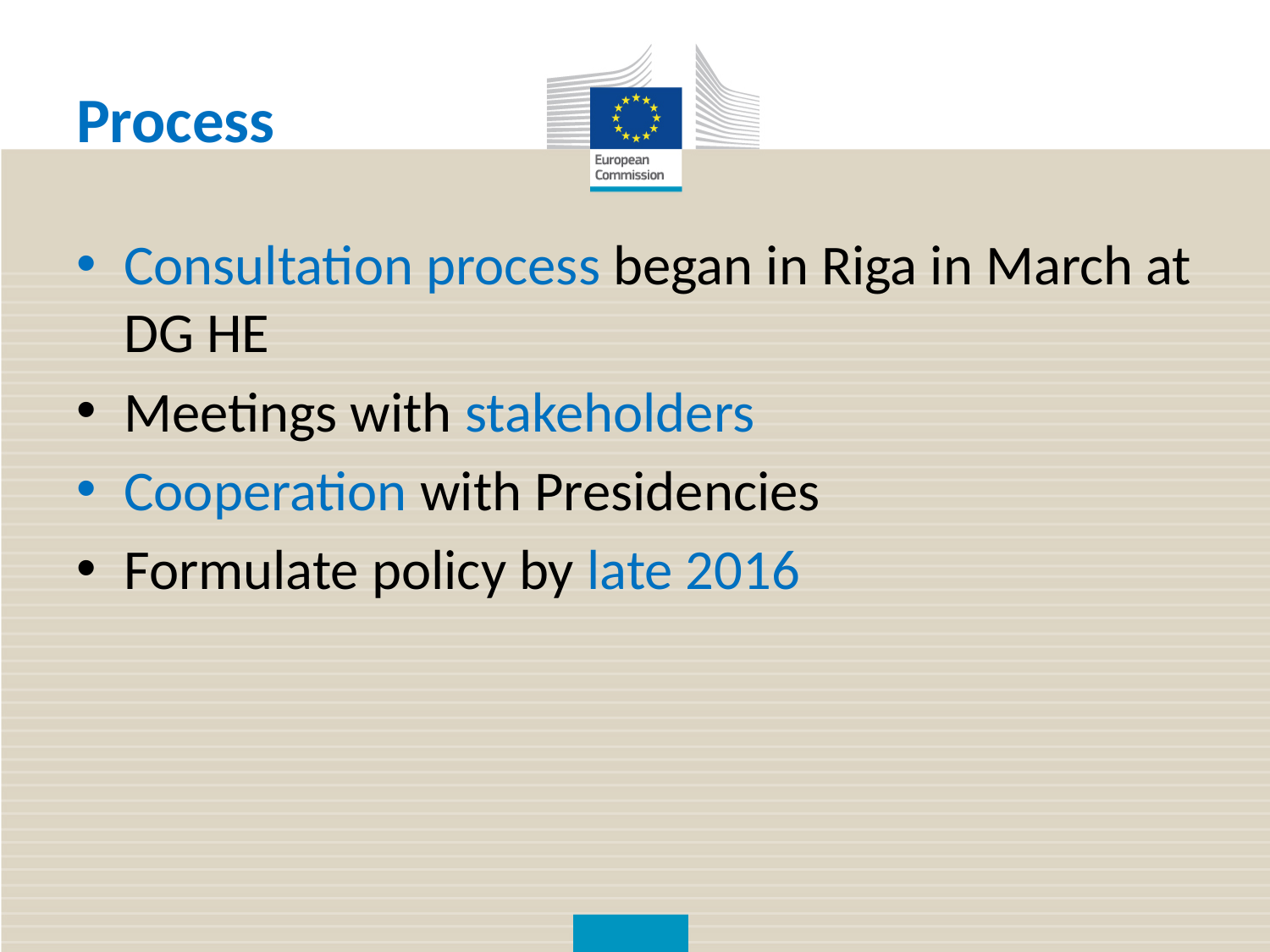

# Process
Consultation process began in Riga in March at DG HE
Meetings with stakeholders
Cooperation with Presidencies
Formulate policy by late 2016